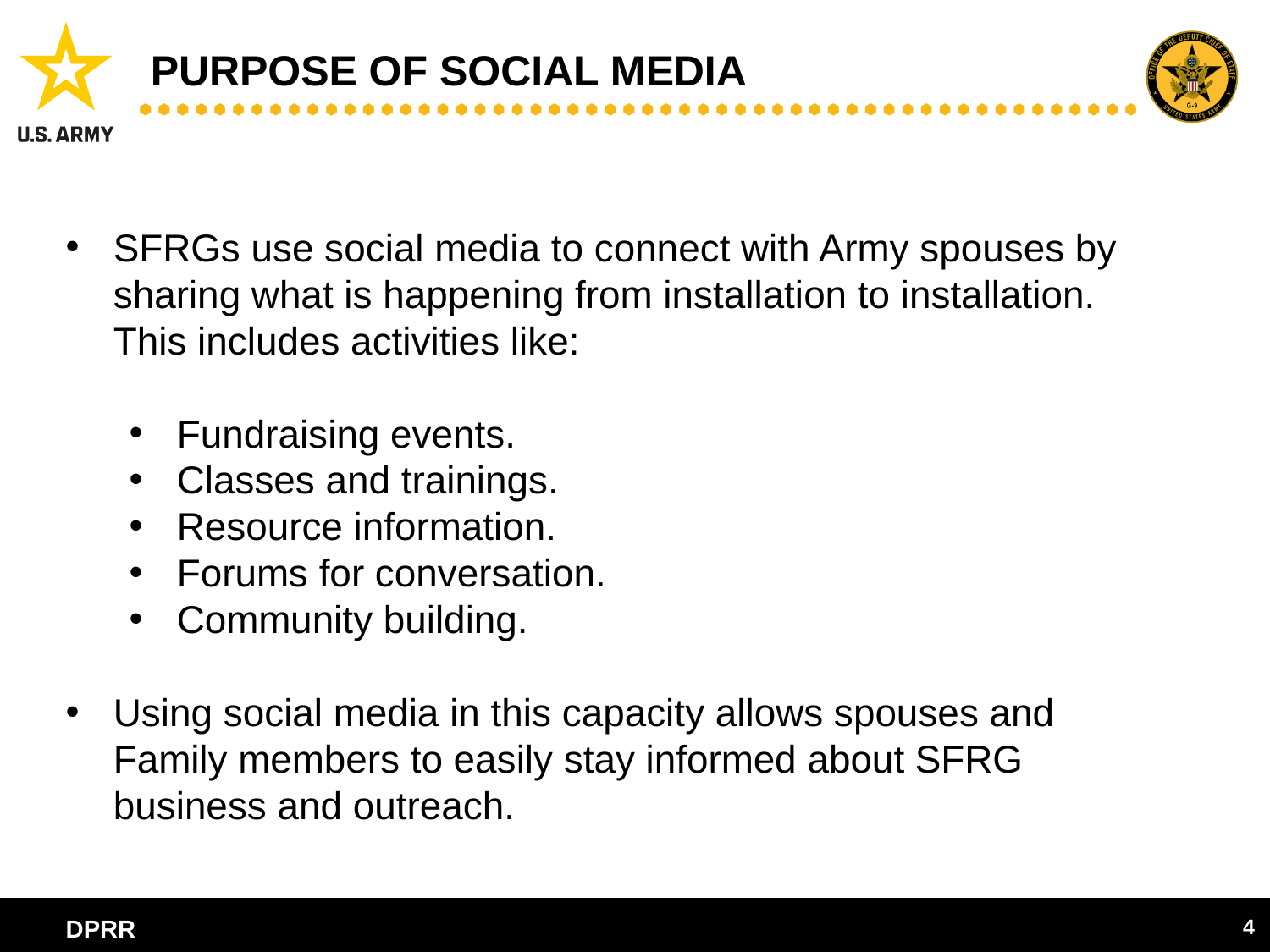

# Purpose of Social media
SFRGs use social media to connect with Army spouses by sharing what is happening from installation to installation. This includes activities like:

Fundraising events.
Classes and trainings.
Resource information.
Forums for conversation.
Community building.

Using social media in this capacity allows spouses and Family members to easily stay informed about SFRG business and outreach.

DPRR